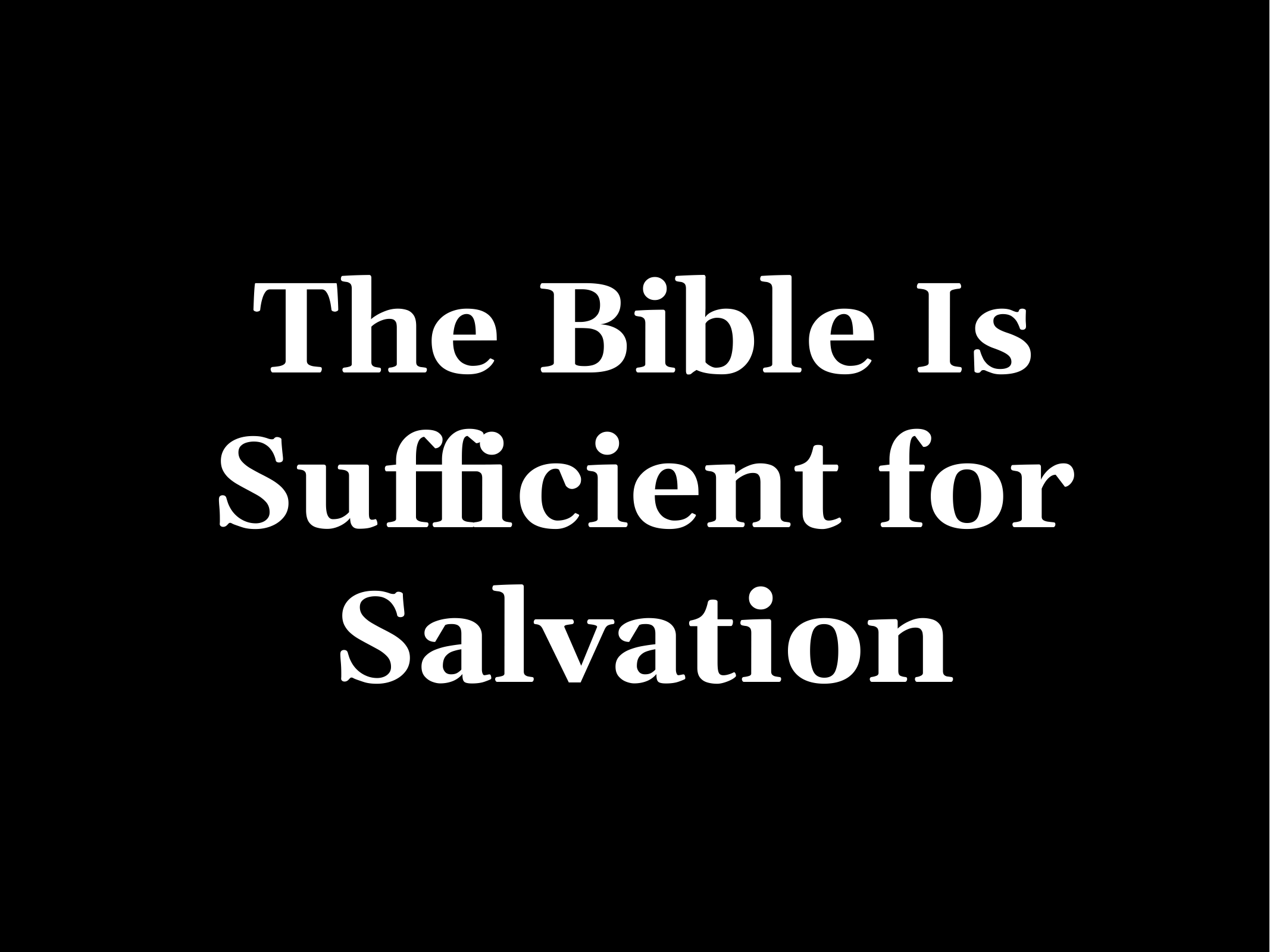

# The Bible Is Sufficient for Salvation